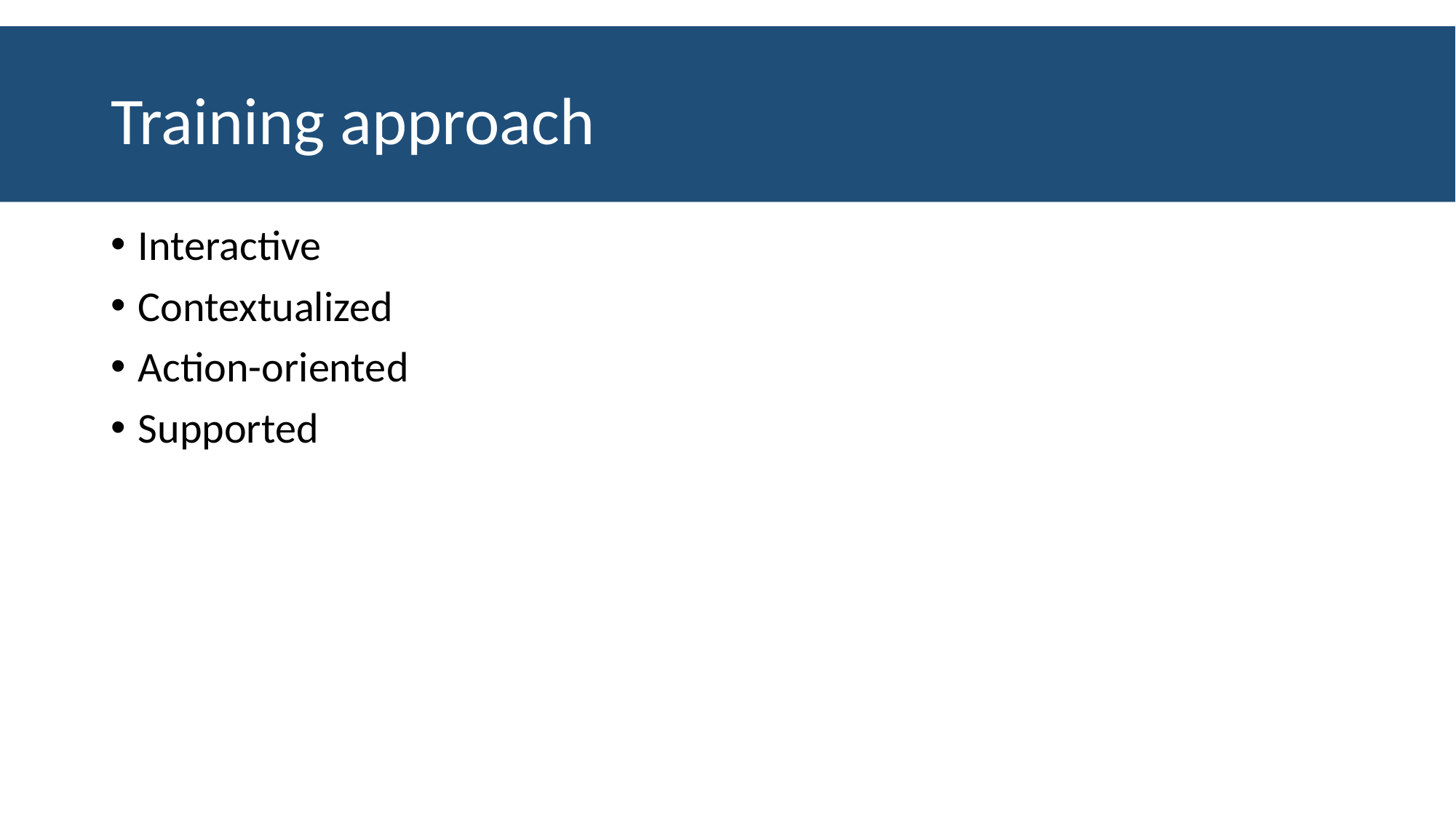

# Training approach
Interactive
Contextualized
Action-oriented
Supported